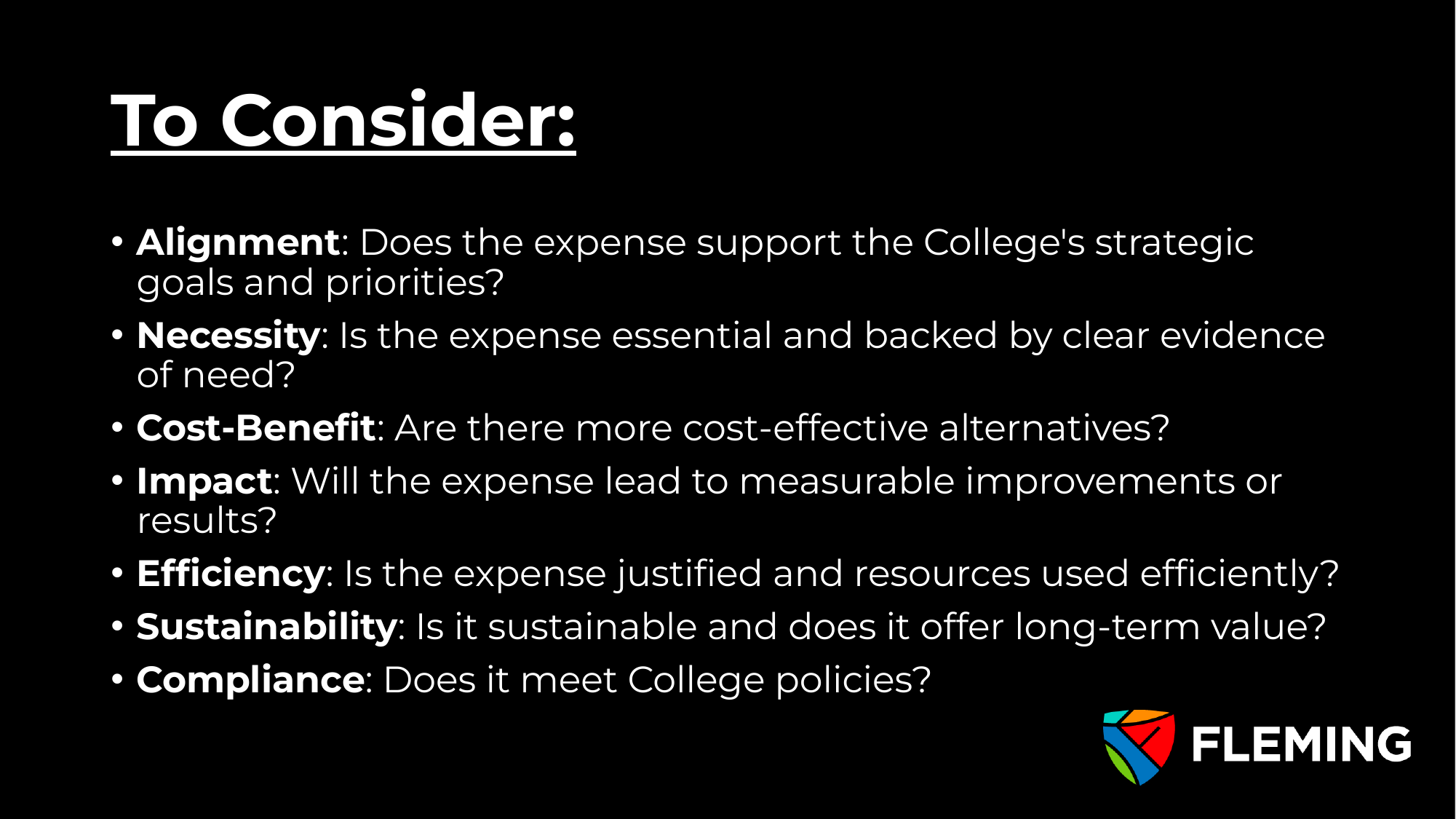

# To Consider:
Alignment: Does the expense support the College's strategic goals and priorities?
Necessity: Is the expense essential and backed by clear evidence of need?
Cost-Benefit: Are there more cost-effective alternatives?
Impact: Will the expense lead to measurable improvements or results?
Efficiency: Is the expense justified and resources used efficiently?
Sustainability: Is it sustainable and does it offer long-term value?
Compliance: Does it meet College policies?